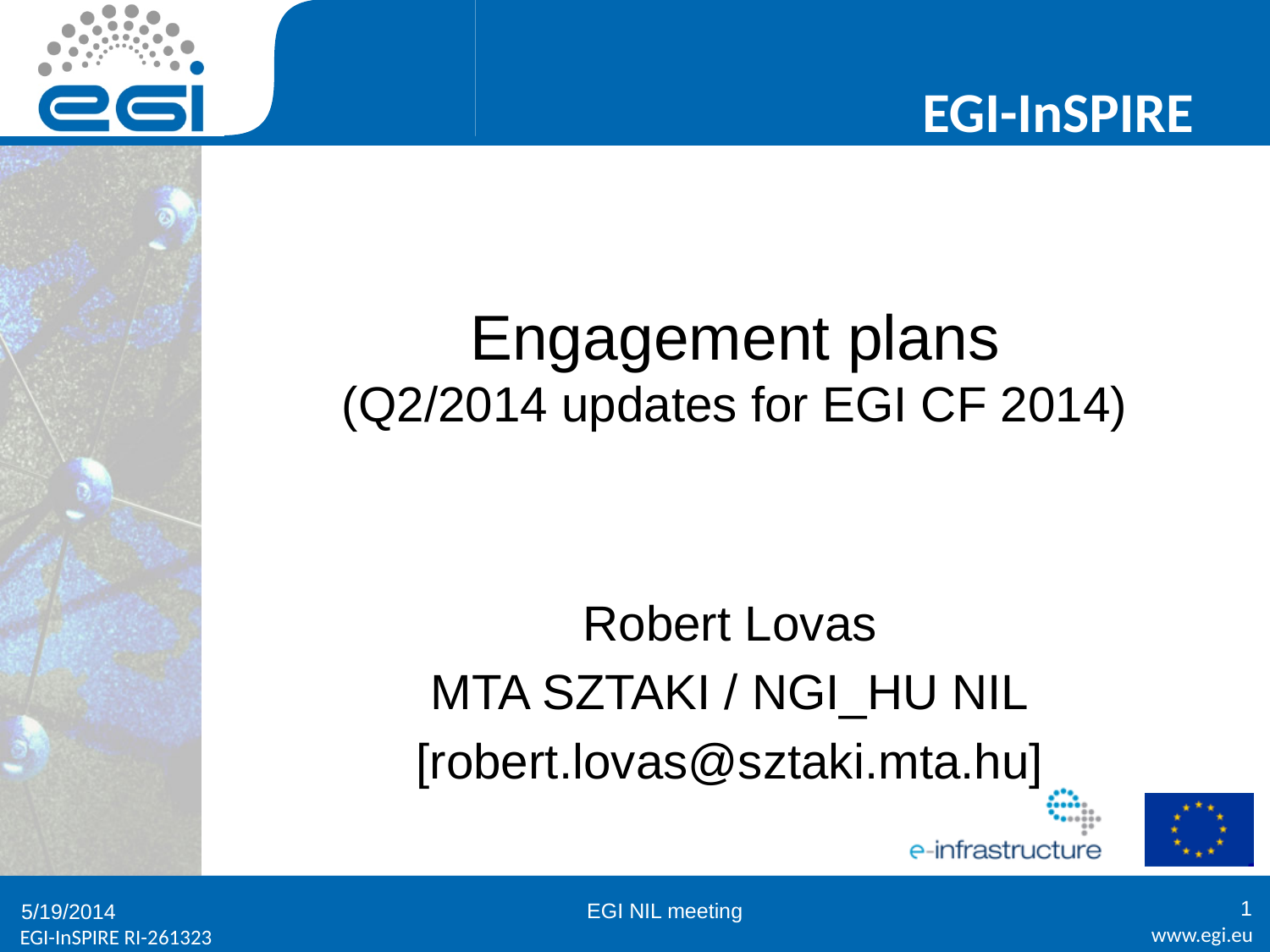

# Engagement plans (Q2/2014 updates for EGI CF 2014)
Robert Lovas
MTA SZTAKI / NGI_HU NIL
[robert.lovas@sztaki.mta.hu]

EGI NIL meeting
1
5/19/2014